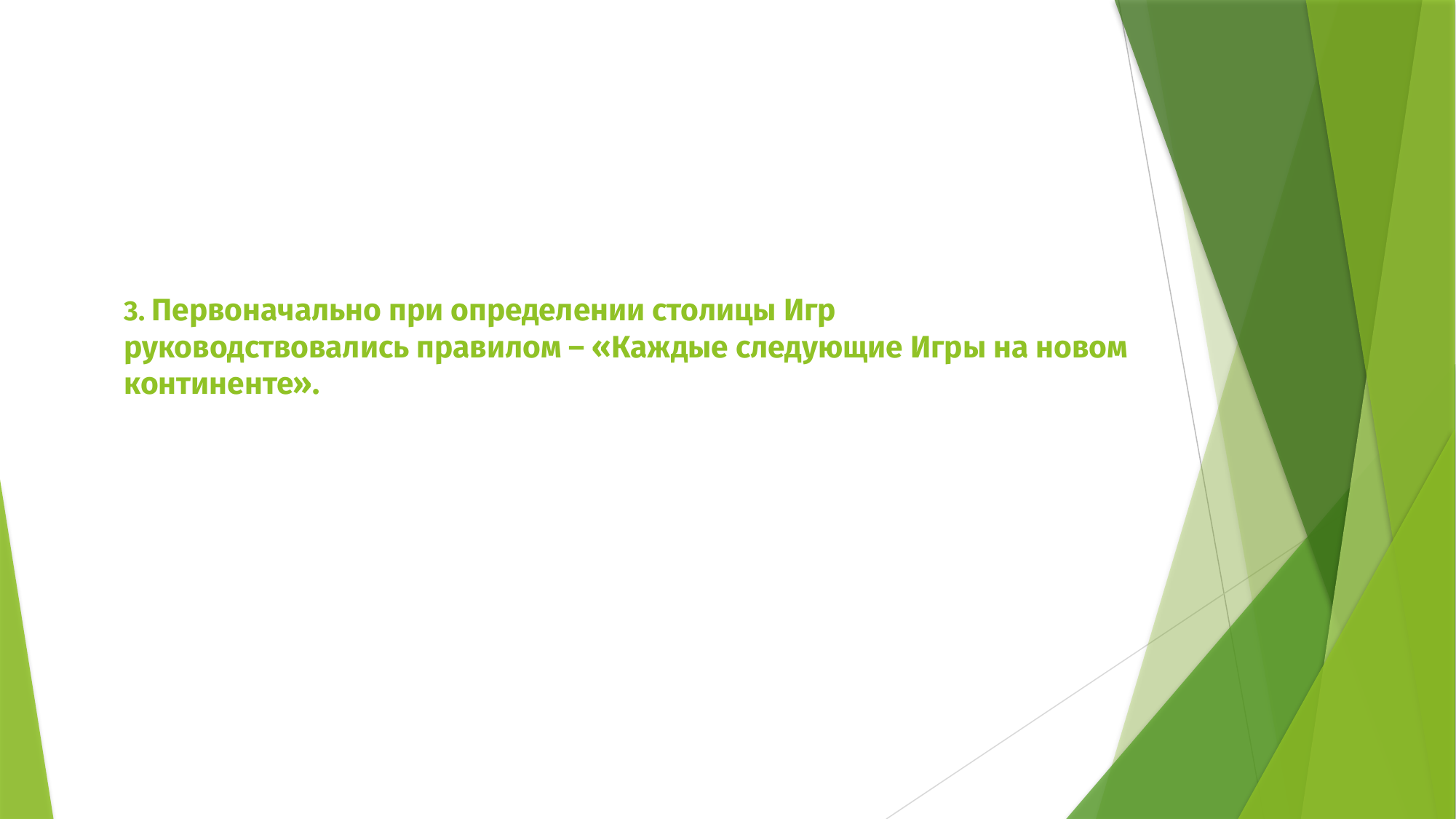

# 3. Первоначально при определении столицы Игр руководствовались правилом – «Каждые следующие Игры на новом континенте».